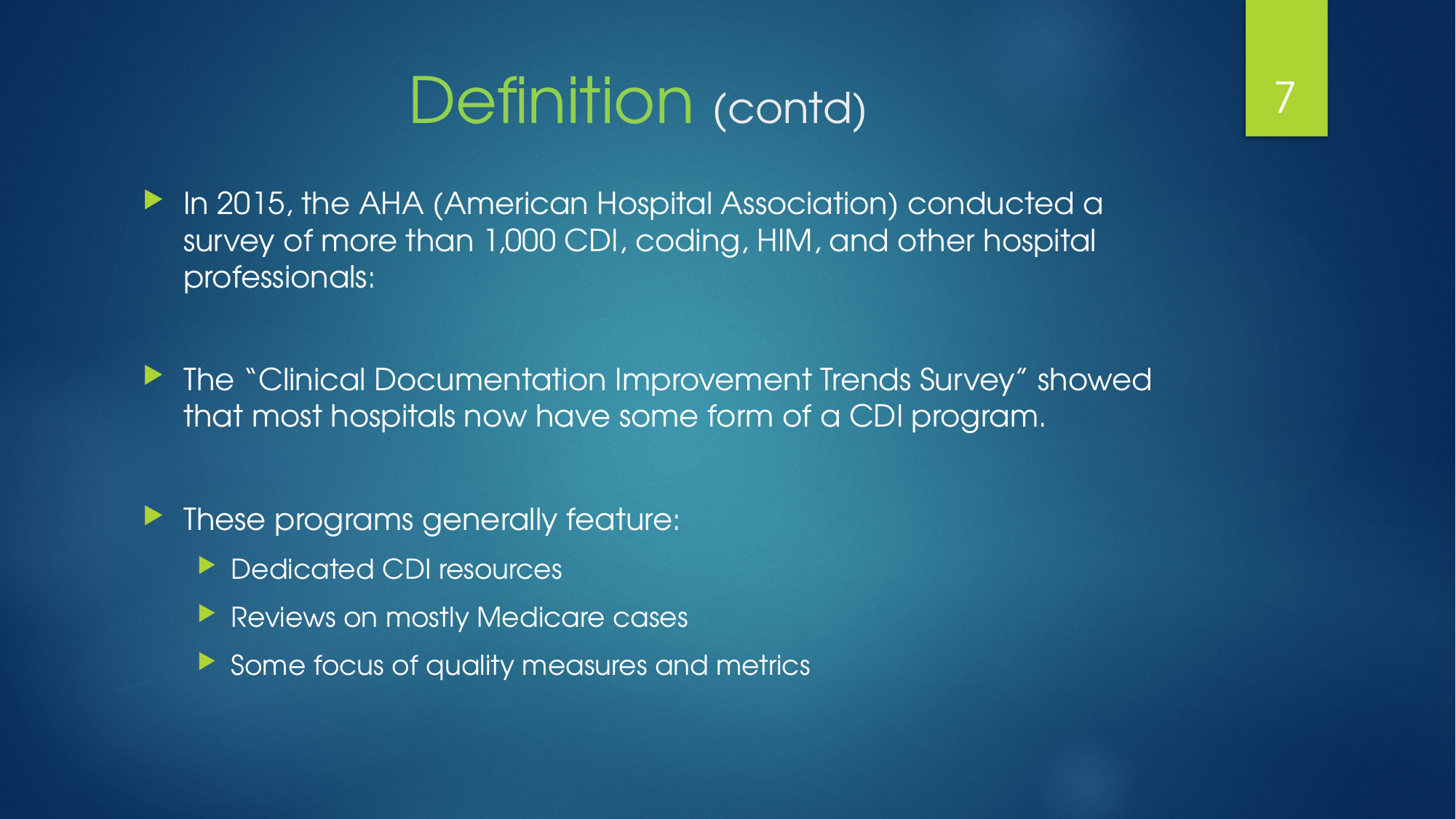

7
# Definition (contd)
In 2015, the AHA (American Hospital Association) conducted a survey of more than 1,000 CDI, coding, HIM, and other hospital professionals:

The “Clinical Documentation Improvement Trends Survey” showed that most hospitals now have some form of a CDI program.

These programs generally feature:
Dedicated CDI resources
Reviews on mostly Medicare cases
Some focus of quality measures and metrics